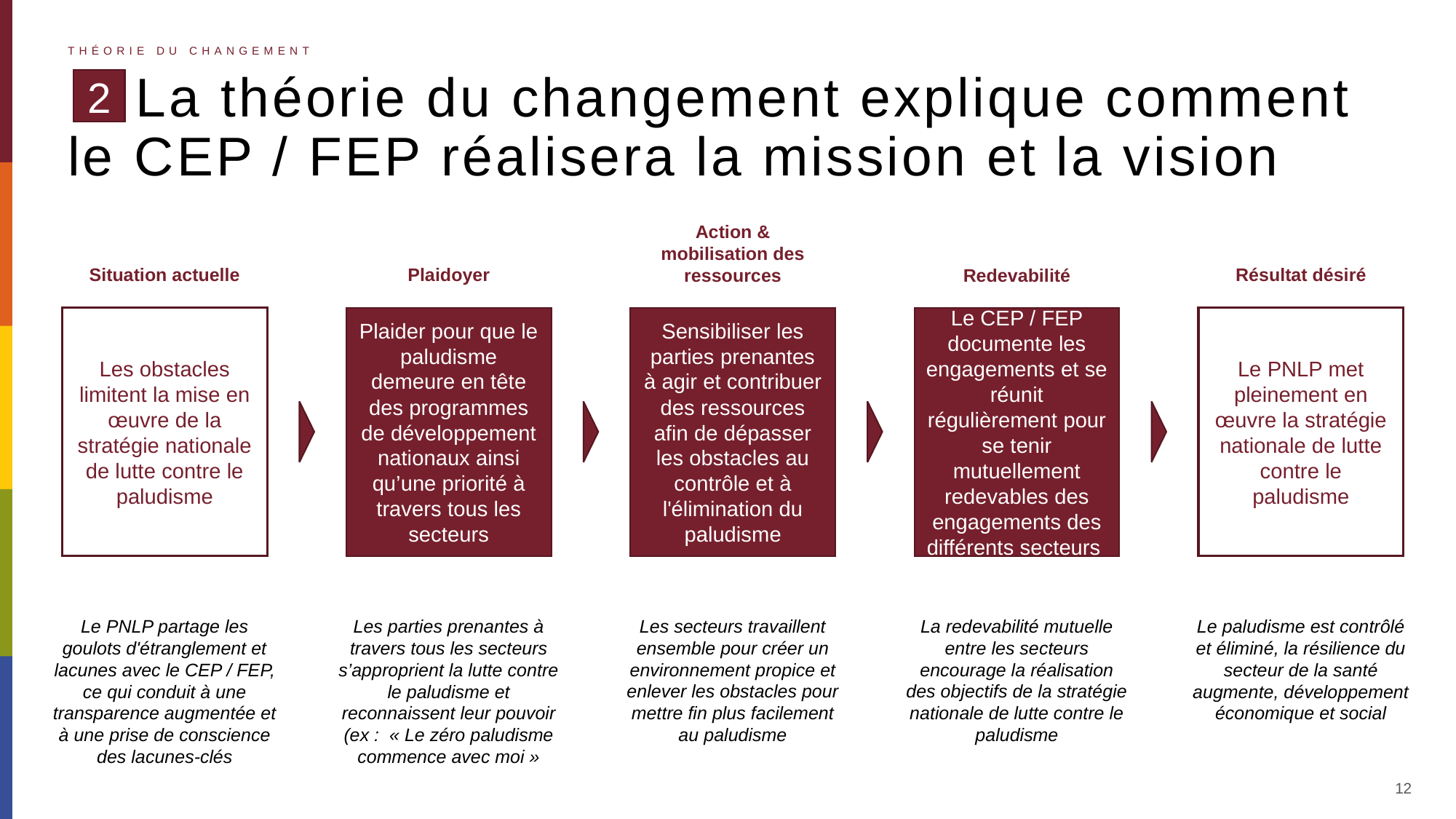

Théorie du changement
# La théorie du changement explique comment le CEP / FEP réalisera la mission et la vision
2

Action & mobilisation des ressources
Situation actuelle
Plaidoyer
Résultat désiré
Redevabilité

Les obstacles limitent la mise en œuvre de la stratégie nationale de lutte contre le paludisme

Plaider pour que le paludisme demeure en tête des programmes de développement nationaux ainsi qu’une priorité à travers tous les secteurs

Sensibiliser les parties prenantes à agir et contribuer des ressources afin de dépasser les obstacles au contrôle et à l'élimination du paludisme

Le CEP / FEP documente les engagements et se réunit régulièrement pour se tenir mutuellement redevables des engagements des différents secteurs

Le PNLP met pleinement en œuvre la stratégie nationale de lutte contre le paludisme

Le PNLP partage les goulots d'étranglement et lacunes avec le CEP / FEP, ce qui conduit à une transparence augmentée et à une prise de conscience des lacunes-clés
Les parties prenantes à travers tous les secteurs s’approprient la lutte contre le paludisme et reconnaissent leur pouvoir (ex :  « Le zéro paludisme commence avec moi »
Les secteurs travaillent ensemble pour créer un environnement propice et enlever les obstacles pour mettre fin plus facilement au paludisme
La redevabilité mutuelle entre les secteurs encourage la réalisation des objectifs de la stratégie nationale de lutte contre le paludisme
Le paludisme est contrôlé et éliminé, la résilience du secteur de la santé augmente, développement économique et social
12